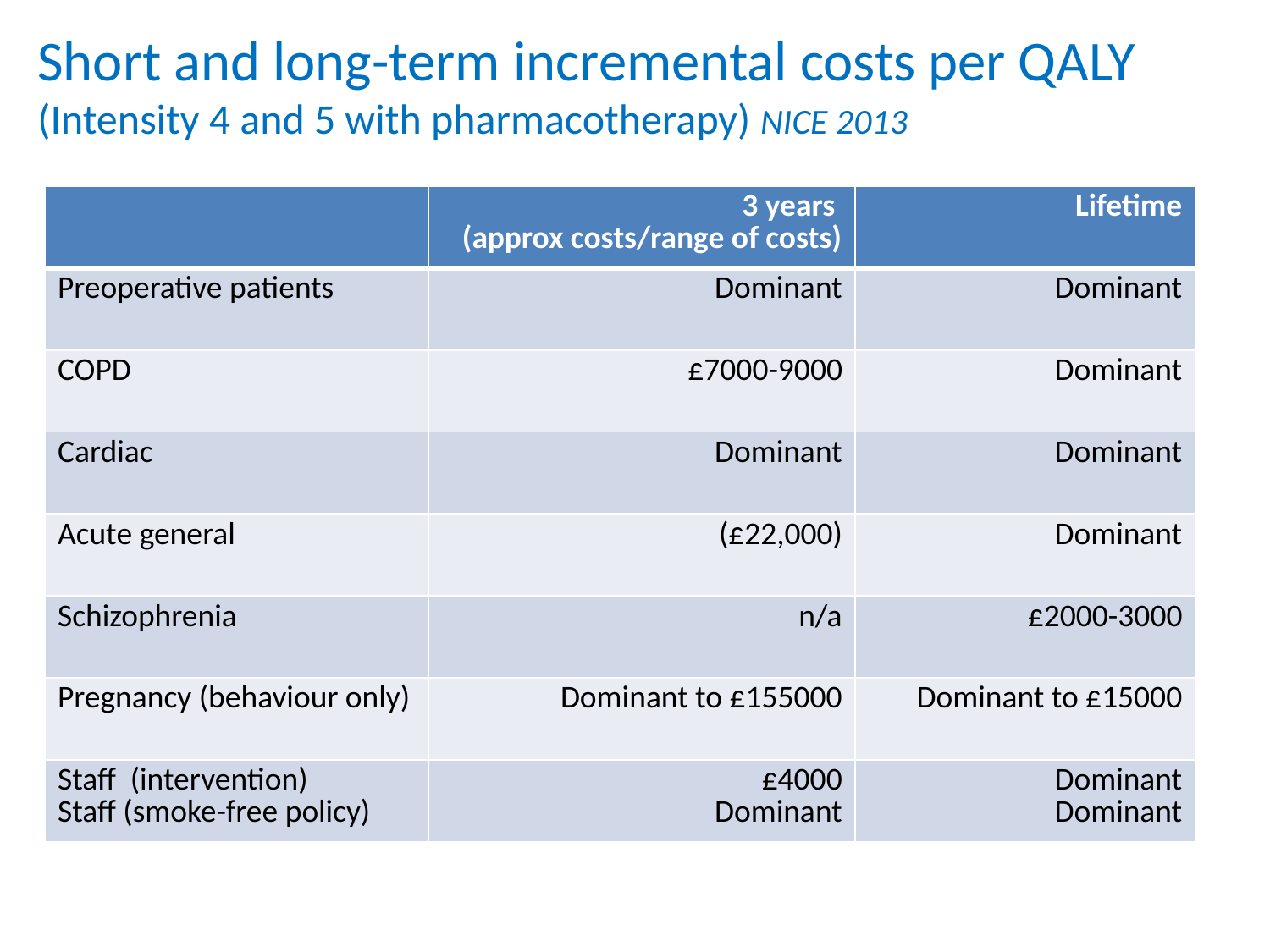

# Short and long-term incremental costs per QALY (Intensity 4 and 5 with pharmacotherapy) NICE 2013
|  | 3 years (approx costs/range of costs) | Lifetime |
| --- | --- | --- |
| Preoperative patients | Dominant | Dominant |
| COPD | £7000-9000 | Dominant |
| Cardiac | Dominant | Dominant |
| Acute general | (£22,000) | Dominant |
| Schizophrenia | n/a | £2000-3000 |
| Pregnancy (behaviour only) | Dominant to £155000 | Dominant to £15000 |
| Staff (intervention) Staff (smoke-free policy) | £4000 Dominant | Dominant Dominant |